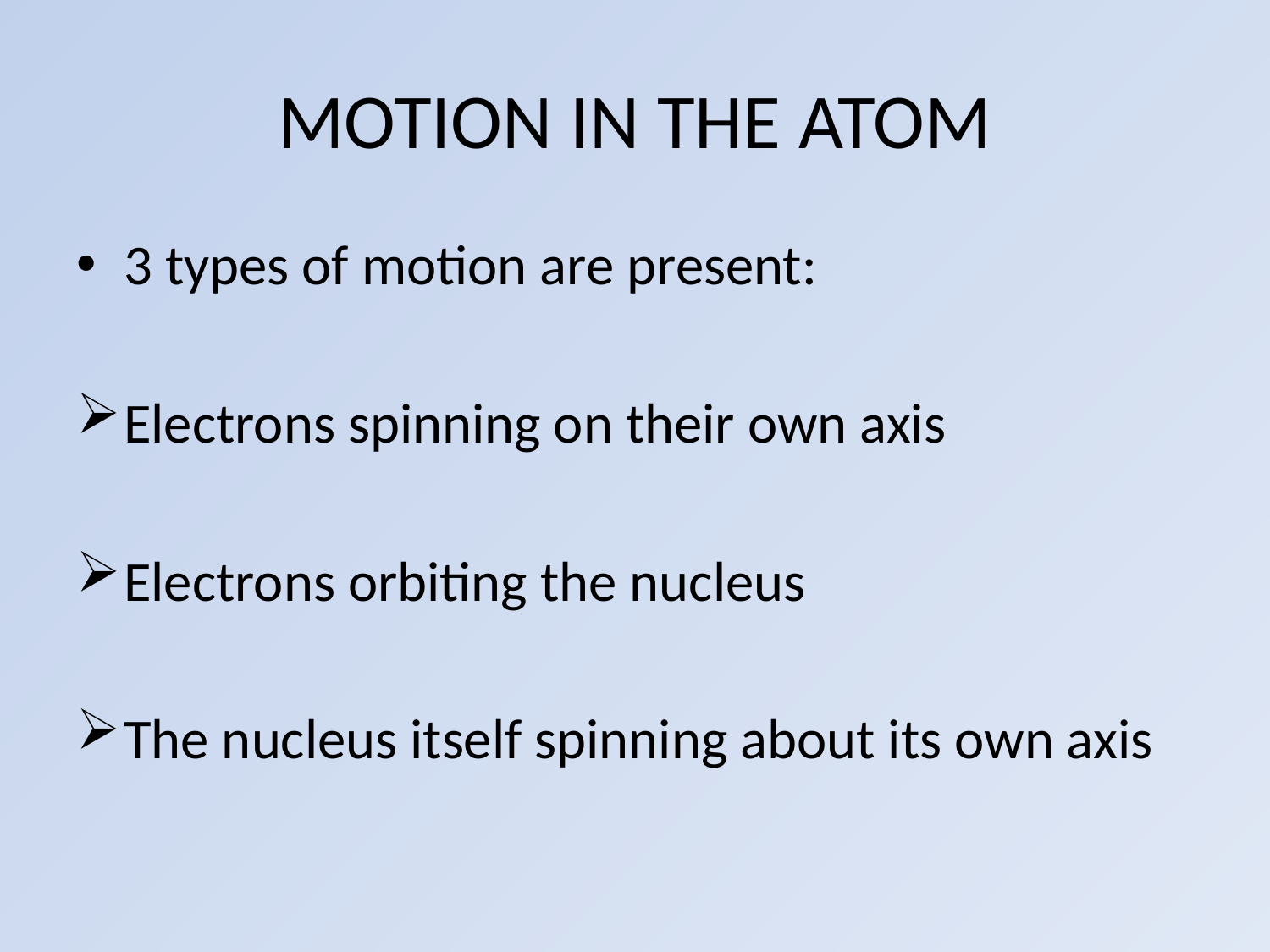

# MOTION IN THE ATOM
3 types of motion are present:

Electrons spinning on their own axis

Electrons orbiting the nucleus

The nucleus itself spinning about its own axis